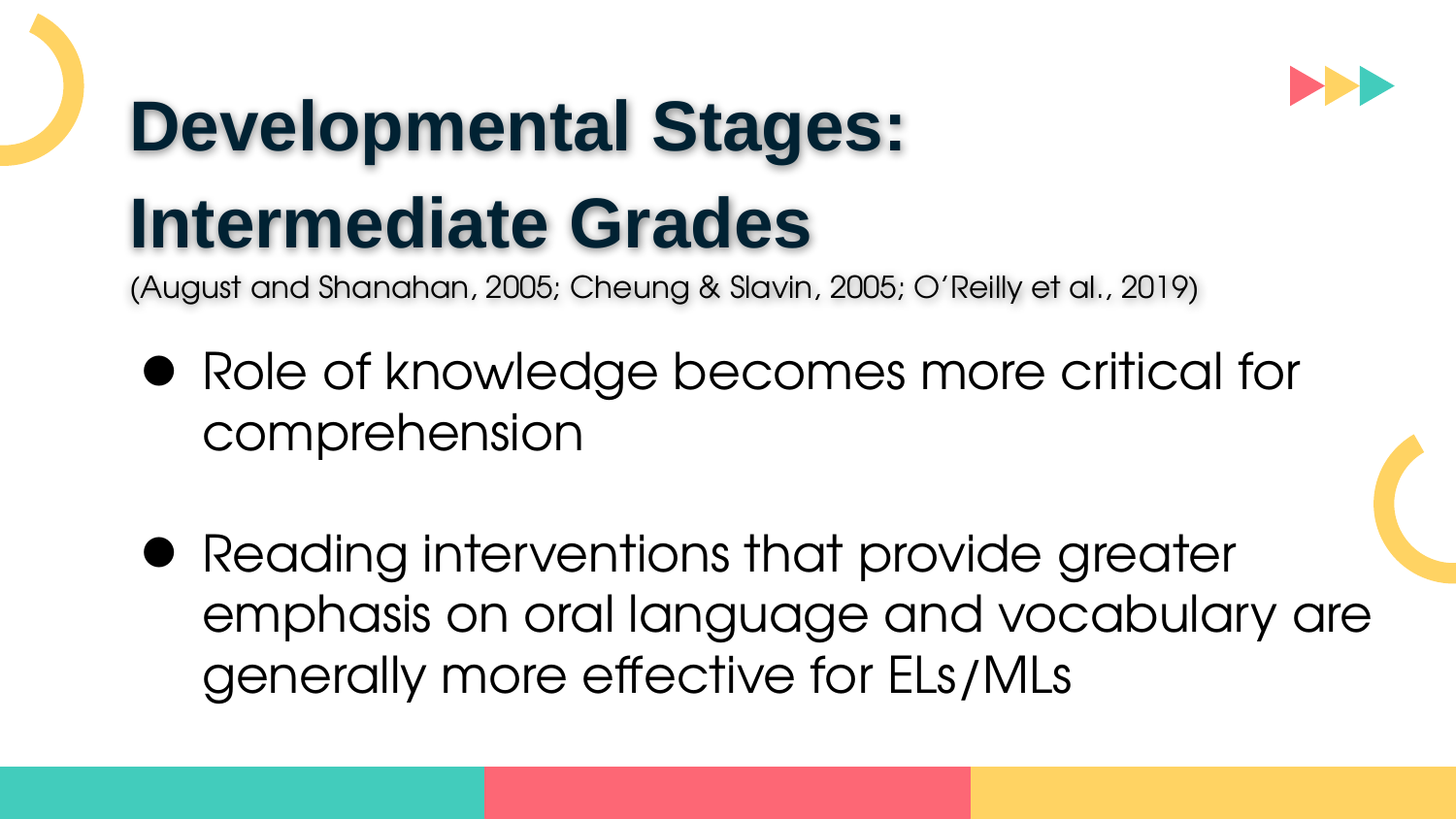

# Developmental Stages:
Intermediate Grades
(August and Shanahan, 2005; Cheung & Slavin, 2005; O’Reilly et al., 2019)

Role of knowledge becomes more critical for comprehension

Reading interventions that provide greater emphasis on oral language and vocabulary are generally more effective for ELs/MLs